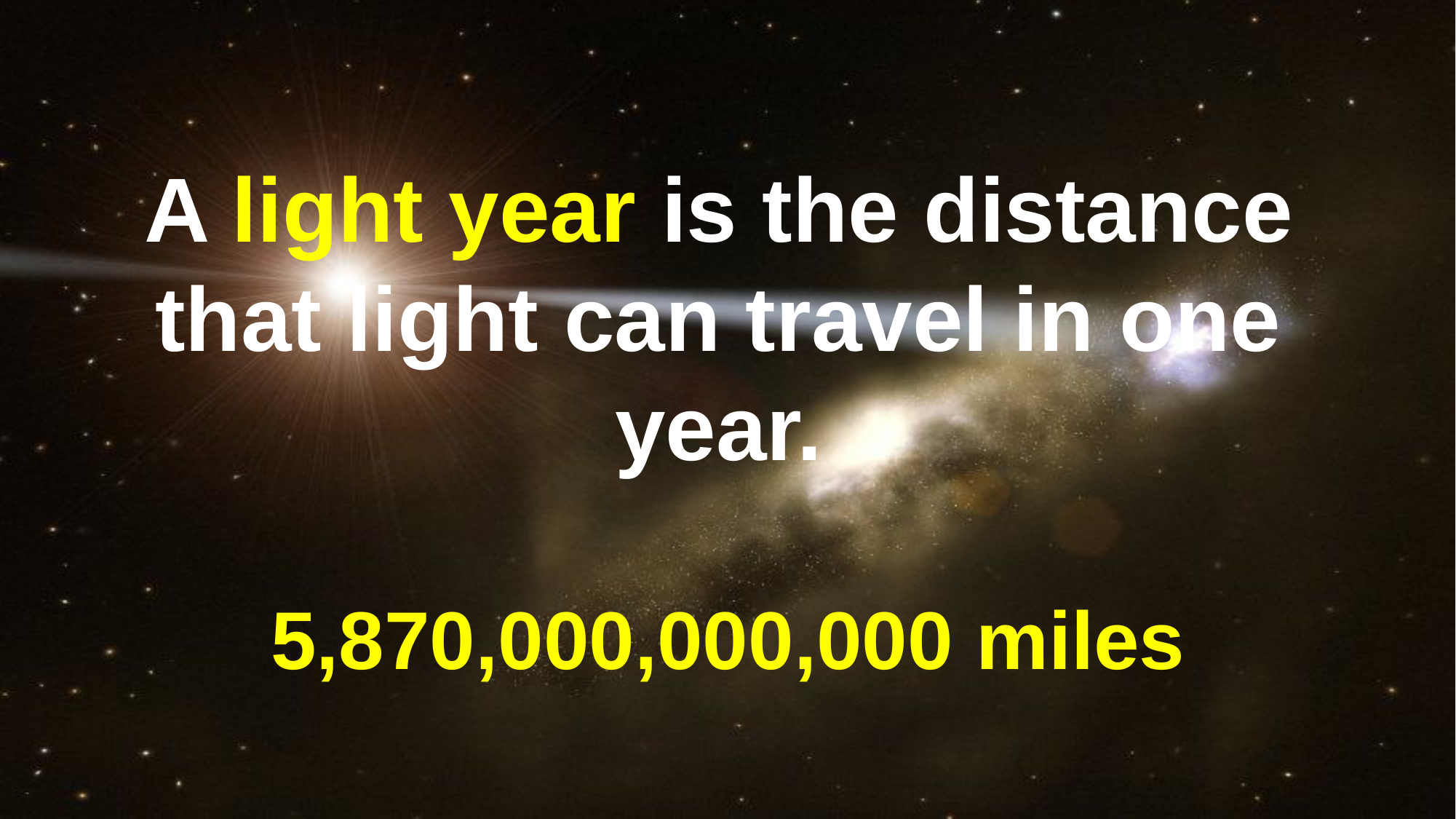

A light year is the distance that light can travel in one year.
5,870,000,000,000 miles